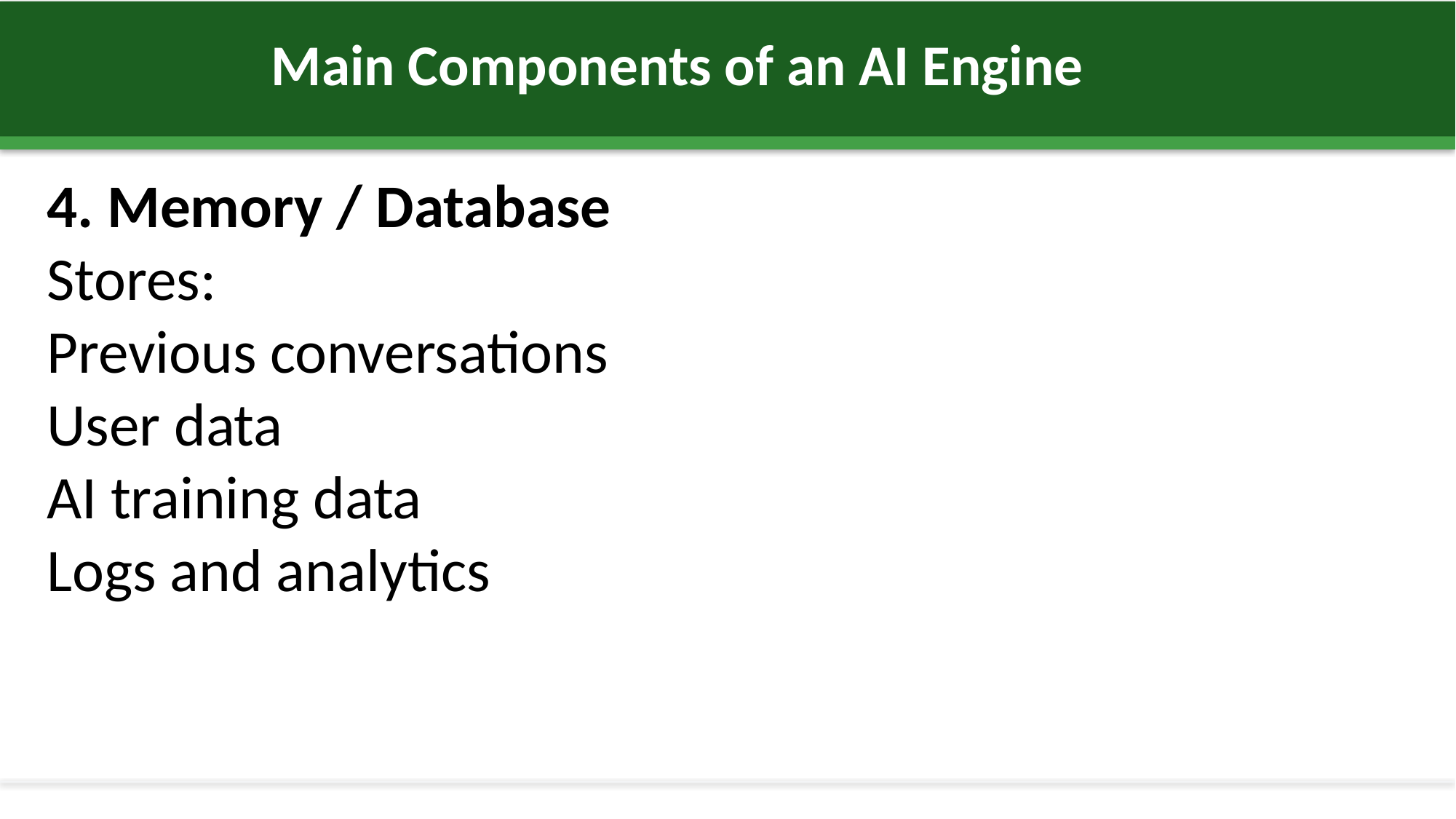

Main Components of an AI Engine

4. Memory / Database
Stores:
Previous conversations
User data
AI training data
Logs and analytics